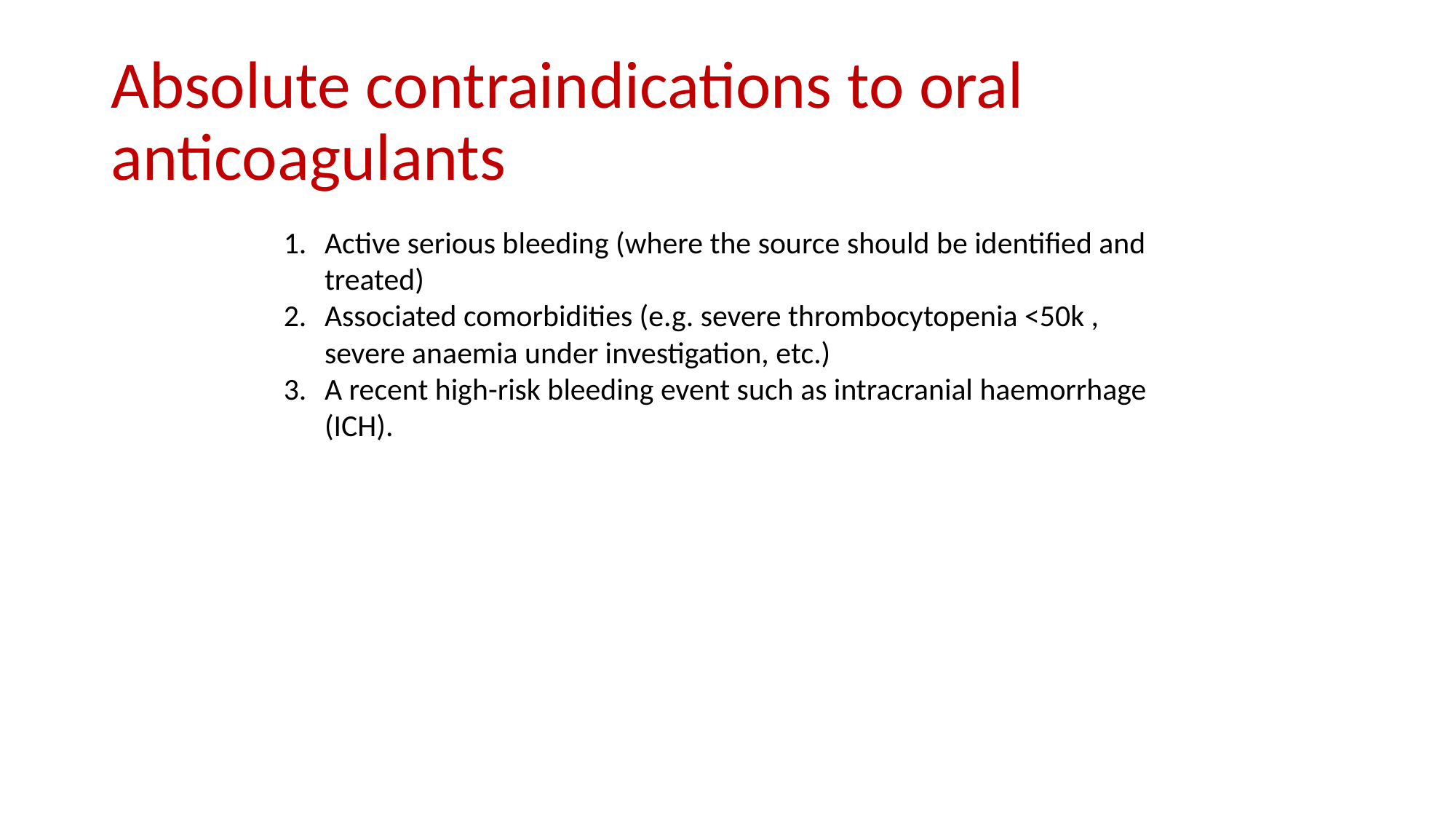

# Absolute contraindications to oral anticoagulants

Active serious bleeding (where the source should be identified and treated)
Associated comorbidities (e.g. severe thrombocytopenia <50k , severe anaemia under investigation, etc.)
A recent high-risk bleeding event such as intracranial haemorrhage (ICH).